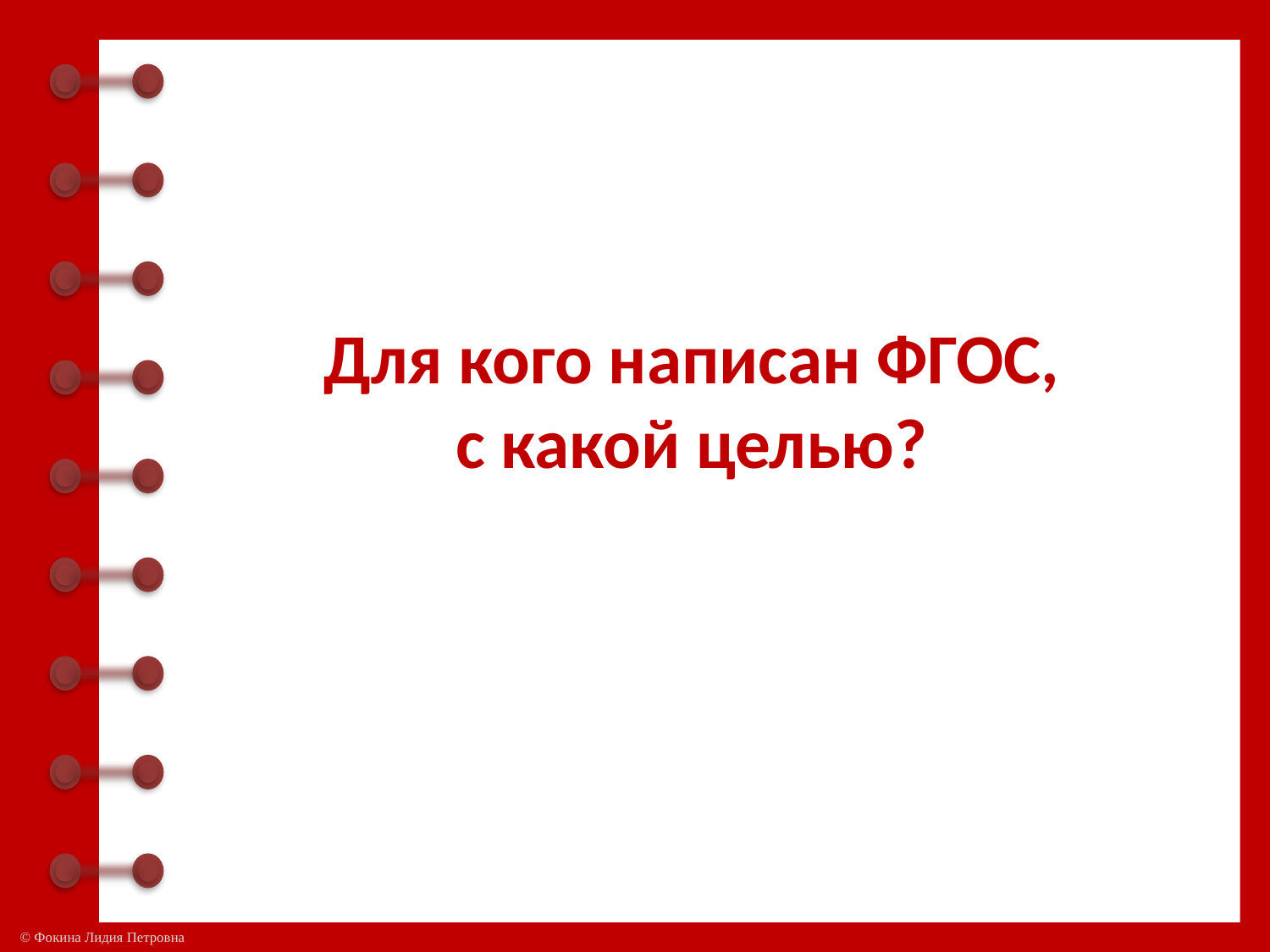

Для кого написан ФГОС,
с какой целью?